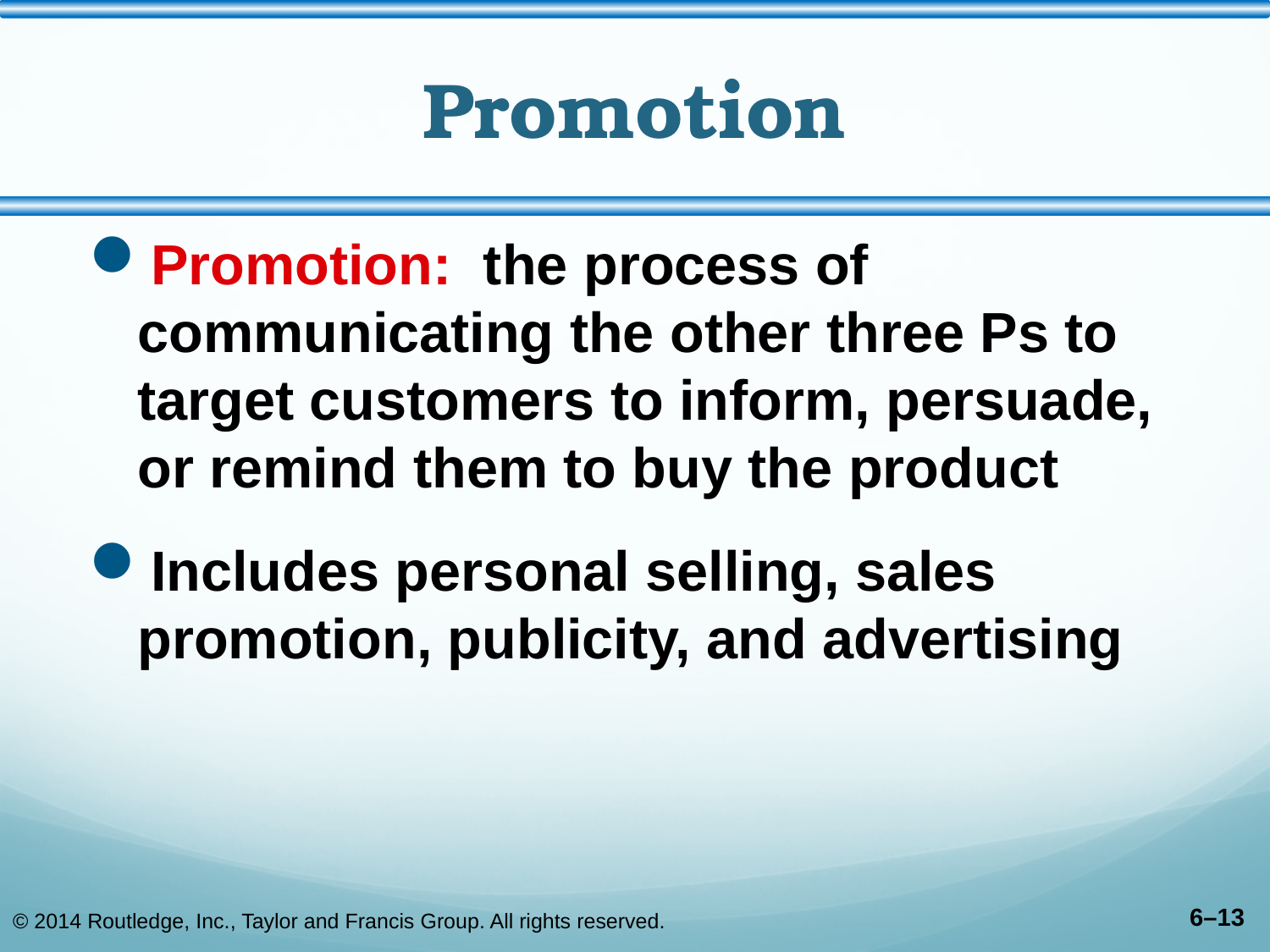

# Promotion
Promotion:  the process of communicating the other three Ps to target customers to inform, persuade, or remind them to buy the product
Includes personal selling, sales promotion, publicity, and advertising
© 2014 Routledge, Inc., Taylor and Francis Group. All rights reserved.
6–13